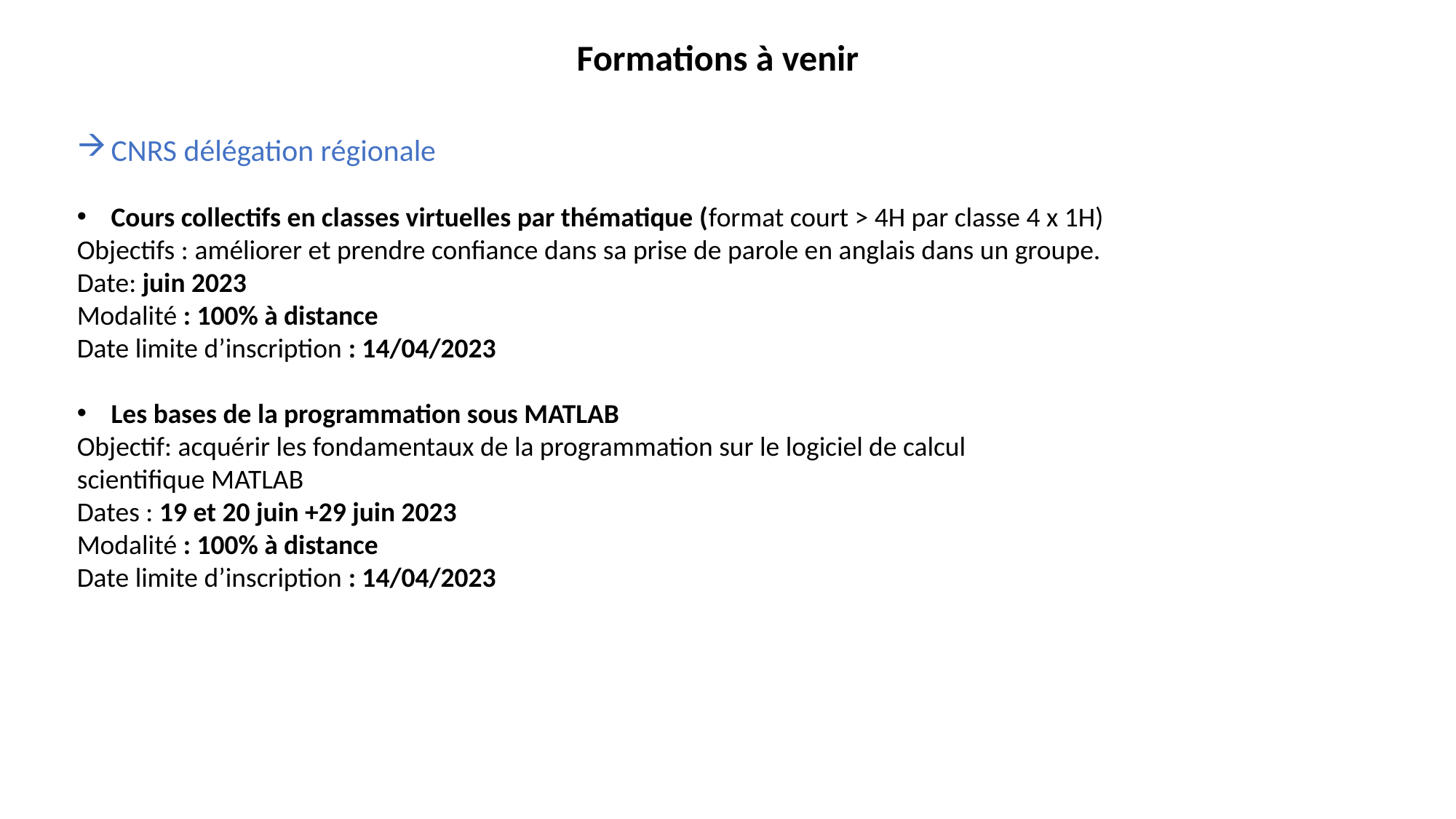

Formations à venir
CNRS délégation régionale

Cours collectifs en classes virtuelles par thématique (format court > 4H par classe 4 x 1H)
Objectifs : améliorer et prendre confiance dans sa prise de parole en anglais dans un groupe.
Date: juin 2023
Modalité : 100% à distance
Date limite d’inscription : 14/04/2023

Les bases de la programmation sous MATLAB
Objectif: acquérir les fondamentaux de la programmation sur le logiciel de calcul scientifique MATLAB
Dates : 19 et 20 juin +29 juin 2023
Modalité : 100% à distance
Date limite d’inscription : 14/04/2023